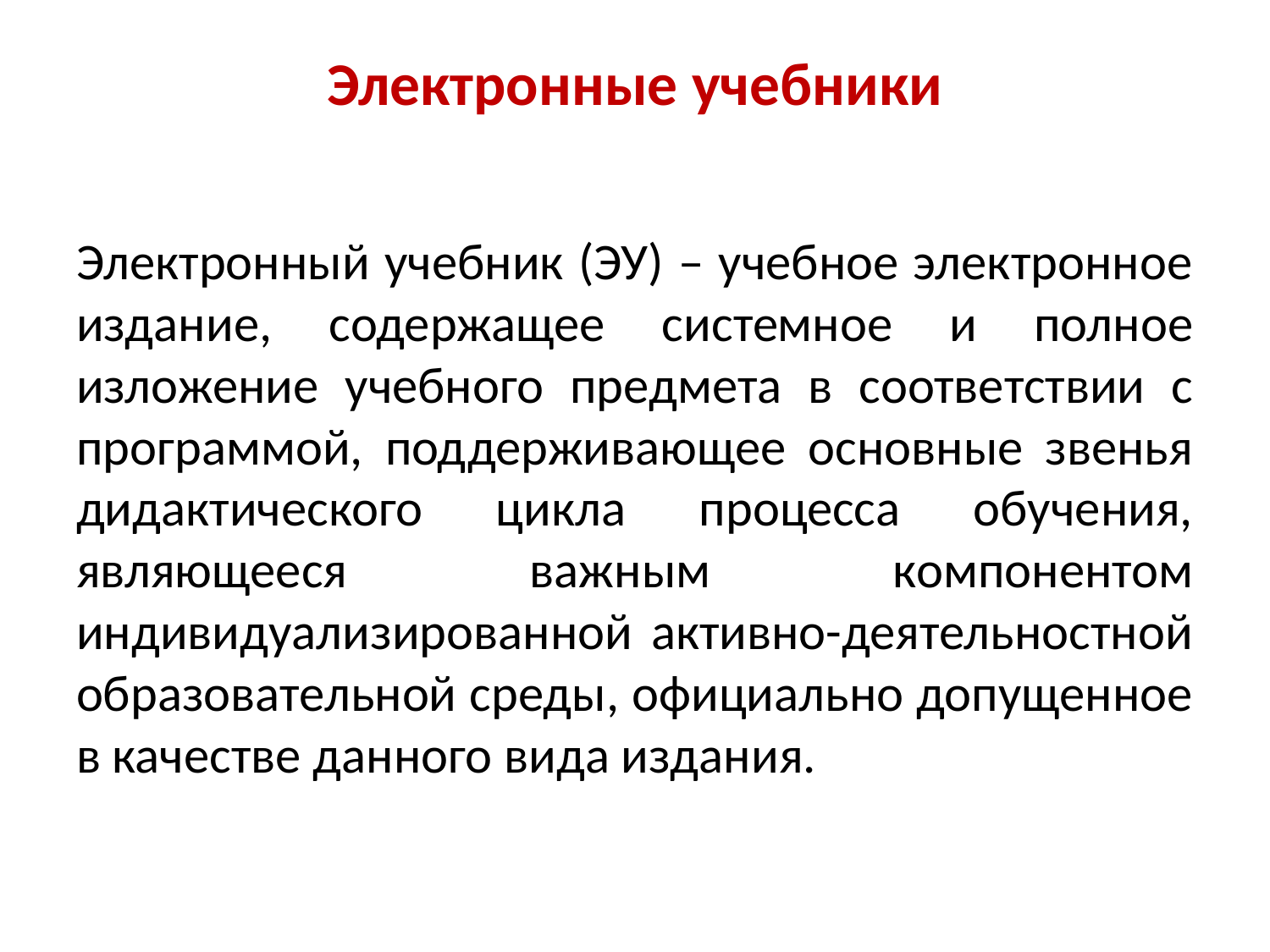

# Электронные учебники
Электронный учебник (ЭУ) – учебное электронное издание, содержащее системное и полное изложение учебного предмета в соответствии с программой, поддерживающее основные звенья дидактического цикла процесса обучения, являющееся важным компонентом индивидуализированной активно-деятельностной образовательной среды, официально допущенное в качестве данного вида издания.